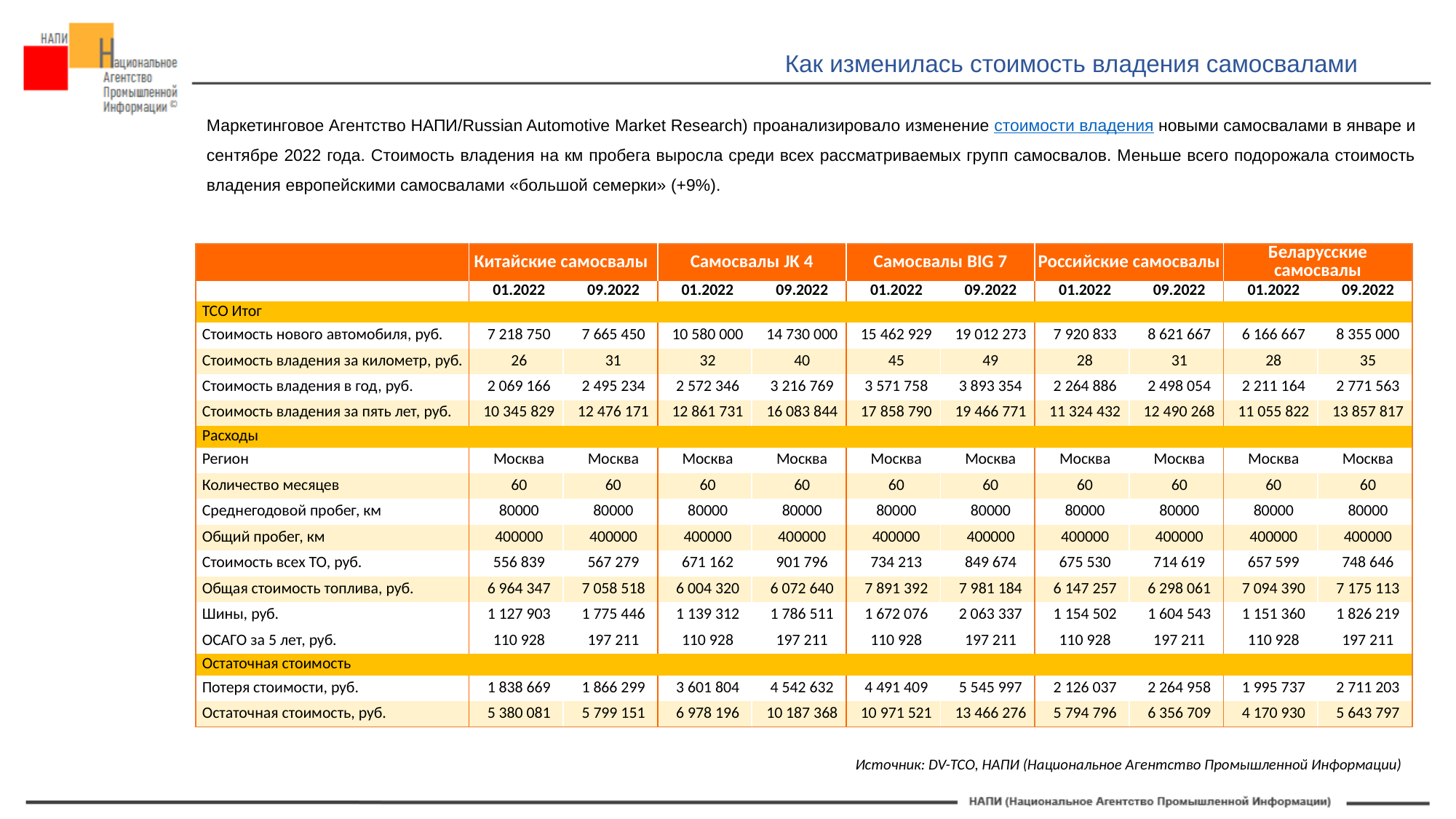

Как изменилась стоимость владения самосвалами
Маркетинговое Агентство НАПИ/Russian Automotive Market Research) проанализировало изменение стоимости владения новыми самосвалами в январе и сентябре 2022 года. Стоимость владения на км пробега выросла среди всех рассматриваемых групп самосвалов. Меньше всего подорожала стоимость владения европейскими самосвалами «большой семерки» (+9%).
|  | Китайские самосвалы |  | Самосвалы JK 4 |  | Самосвалы BIG 7 |  | Российские самосвалы |  | Беларусские самосвалы |  |
| --- | --- | --- | --- | --- | --- | --- | --- | --- | --- | --- |
|  | 01.2022 | 09.2022 | 01.2022 | 09.2022 | 01.2022 | 09.2022 | 01.2022 | 09.2022 | 01.2022 | 09.2022 |
| ТСО Итог |  |  |  |  |  |  |  |  |  |  |
| Стоимость нового автомобиля, руб. | 7 218 750 | 7 665 450 | 10 580 000 | 14 730 000 | 15 462 929 | 19 012 273 | 7 920 833 | 8 621 667 | 6 166 667 | 8 355 000 |
| Стоимость владения за километр, руб. | 26 | 31 | 32 | 40 | 45 | 49 | 28 | 31 | 28 | 35 |
| Стоимость владения в год, руб. | 2 069 166 | 2 495 234 | 2 572 346 | 3 216 769 | 3 571 758 | 3 893 354 | 2 264 886 | 2 498 054 | 2 211 164 | 2 771 563 |
| Стоимость владения за пять лет, руб. | 10 345 829 | 12 476 171 | 12 861 731 | 16 083 844 | 17 858 790 | 19 466 771 | 11 324 432 | 12 490 268 | 11 055 822 | 13 857 817 |
| Расходы |  |  |  |  |  |  |  |  |  |  |
| Регион | Москва | Москва | Москва | Москва | Москва | Москва | Москва | Москва | Москва | Москва |
| Количество месяцев | 60 | 60 | 60 | 60 | 60 | 60 | 60 | 60 | 60 | 60 |
| Среднегодовой пробег, км | 80000 | 80000 | 80000 | 80000 | 80000 | 80000 | 80000 | 80000 | 80000 | 80000 |
| Общий пробег, км | 400000 | 400000 | 400000 | 400000 | 400000 | 400000 | 400000 | 400000 | 400000 | 400000 |
| Стоимость всех ТО, руб. | 556 839 | 567 279 | 671 162 | 901 796 | 734 213 | 849 674 | 675 530 | 714 619 | 657 599 | 748 646 |
| Общая стоимость топлива, руб. | 6 964 347 | 7 058 518 | 6 004 320 | 6 072 640 | 7 891 392 | 7 981 184 | 6 147 257 | 6 298 061 | 7 094 390 | 7 175 113 |
| Шины, руб. | 1 127 903 | 1 775 446 | 1 139 312 | 1 786 511 | 1 672 076 | 2 063 337 | 1 154 502 | 1 604 543 | 1 151 360 | 1 826 219 |
| ОСАГО за 5 лет, руб. | 110 928 | 197 211 | 110 928 | 197 211 | 110 928 | 197 211 | 110 928 | 197 211 | 110 928 | 197 211 |
| Остаточная стоимость |  |  |  |  |  |  |  |  |  |  |
| Потеря стоимости, руб. | 1 838 669 | 1 866 299 | 3 601 804 | 4 542 632 | 4 491 409 | 5 545 997 | 2 126 037 | 2 264 958 | 1 995 737 | 2 711 203 |
| Остаточная стоимость, руб. | 5 380 081 | 5 799 151 | 6 978 196 | 10 187 368 | 10 971 521 | 13 466 276 | 5 794 796 | 6 356 709 | 4 170 930 | 5 643 797 |
Источник: DV-TCO, НАПИ (Национальное Агентство Промышленной Информации)